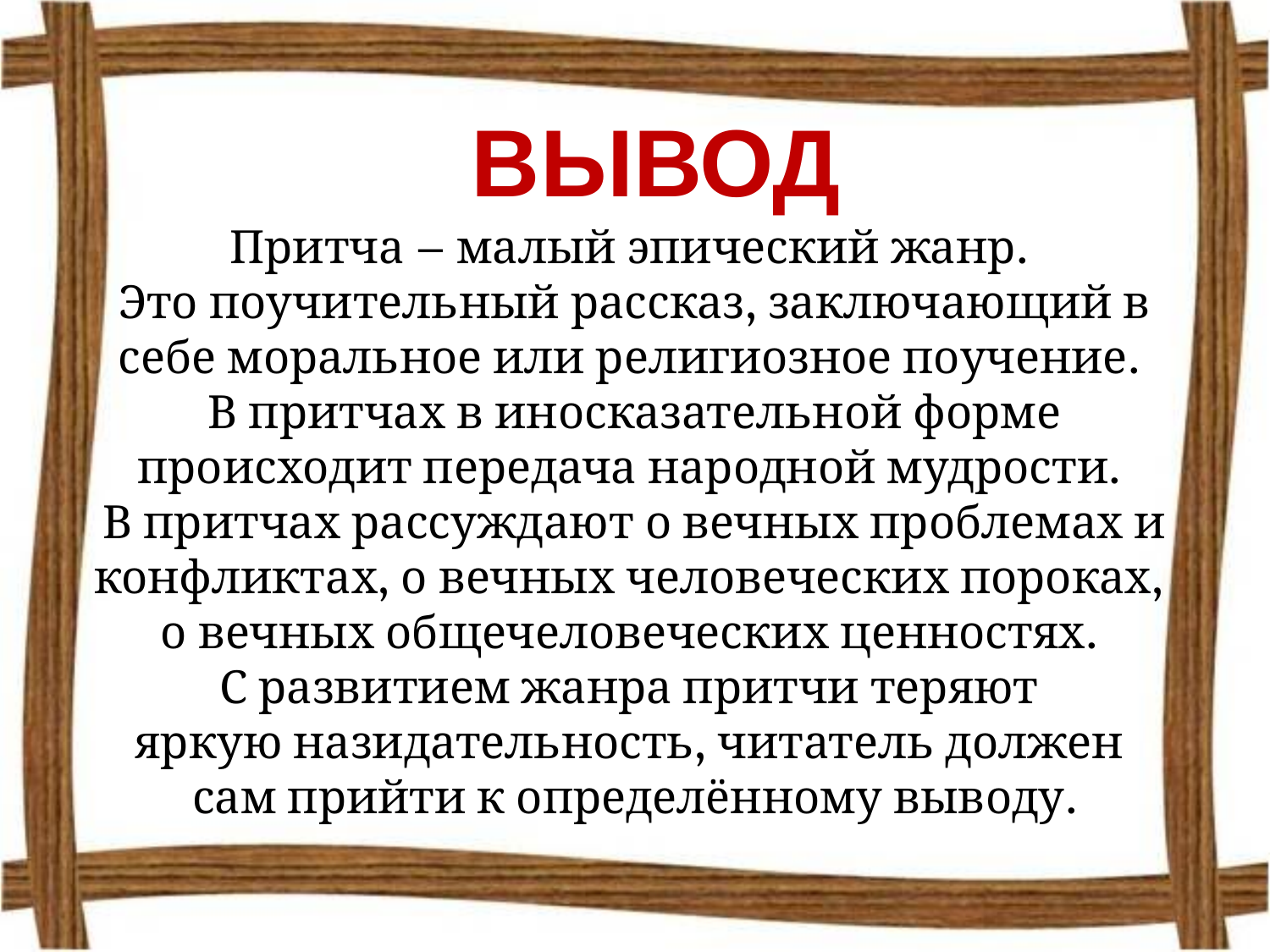

ВЫВОД
Притча – малый эпический жанр.
Это поучительный рассказ, заключающий в себе моральное или религиозное поучение.
В притчах в иносказательной форме происходит передача народной мудрости.
В притчах рассуждают о вечных проблемах и конфликтах, о вечных человеческих пороках,
о вечных общечеловеческих ценностях.
С развитием жанра притчи теряют
яркую назидательность, читатель должен
сам прийти к определённому выводу.